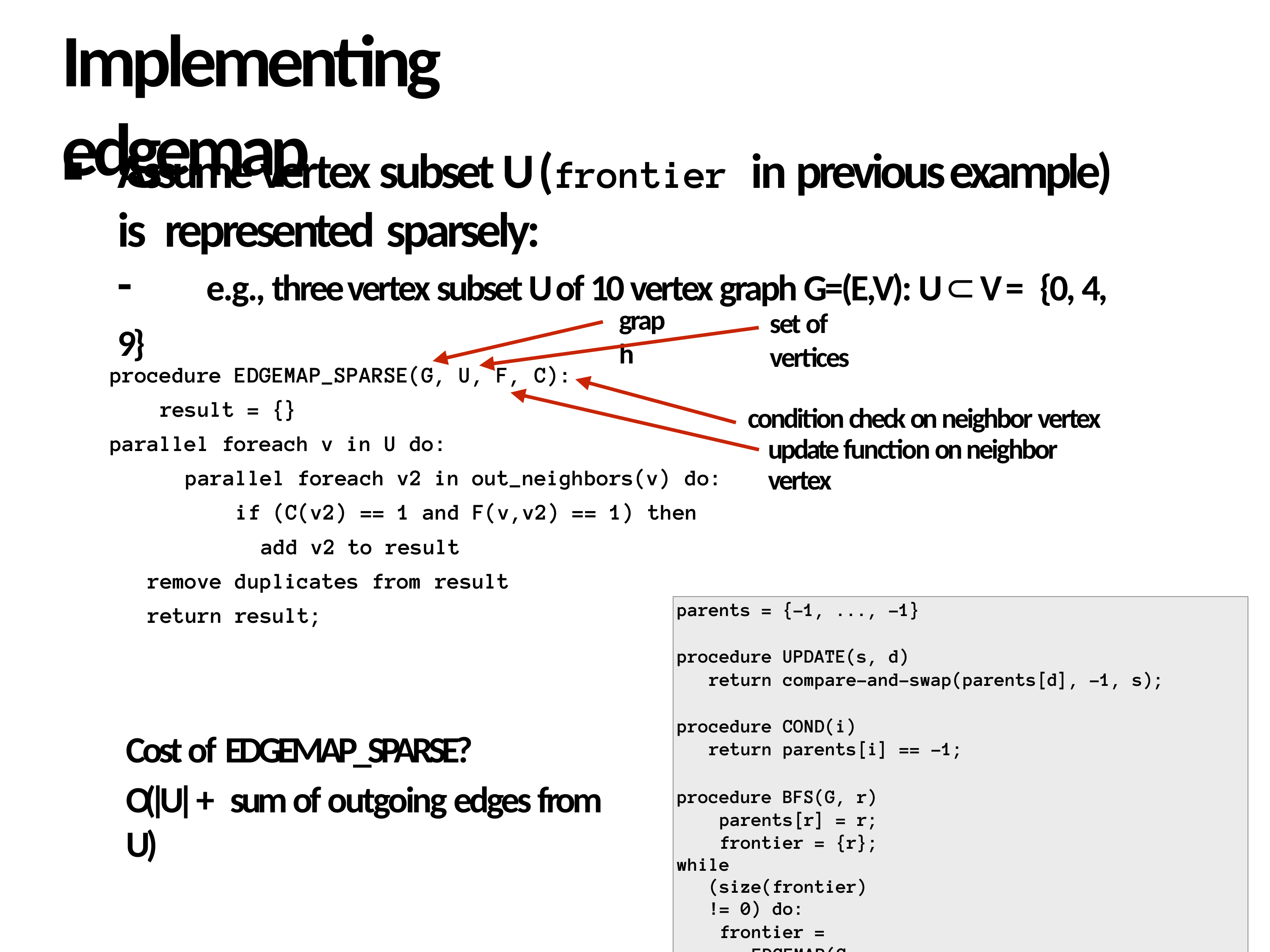

# Implementing edgemap
Assume vertex subset U (frontier in previous example) is  represented sparsely:
-	e.g., three vertex subset U of 10 vertex graph G=(E,V): U ⊂ V = {0, 4, 9}
graph
set of vertices

procedure EDGEMAP_SPARSE(G, U, F, C):  result = {}
parallel foreach v in U do:
parallel foreach v2 in out_neighbors(v) do:  if (C(v2) == 1 and F(v,v2) == 1) then
add v2 to result  remove duplicates from result

condition check on neighbor vertex  update function on neighbor vertex
parents = {-1, ..., -1}

procedure UPDATE(s, d)
return compare-and-swap(parents[d], -1, s);

procedure COND(i)
return parents[i] == -1;

procedure BFS(G, r)  parents[r] = r;  frontier = {r};
while (size(frontier) != 0) do:
frontier = EDGEMAP(G, frontier, UPDATE, COND);
return result;
Cost of EDGEMAP_SPARSE?
O(|U| + sum of outgoing edges from U)
24